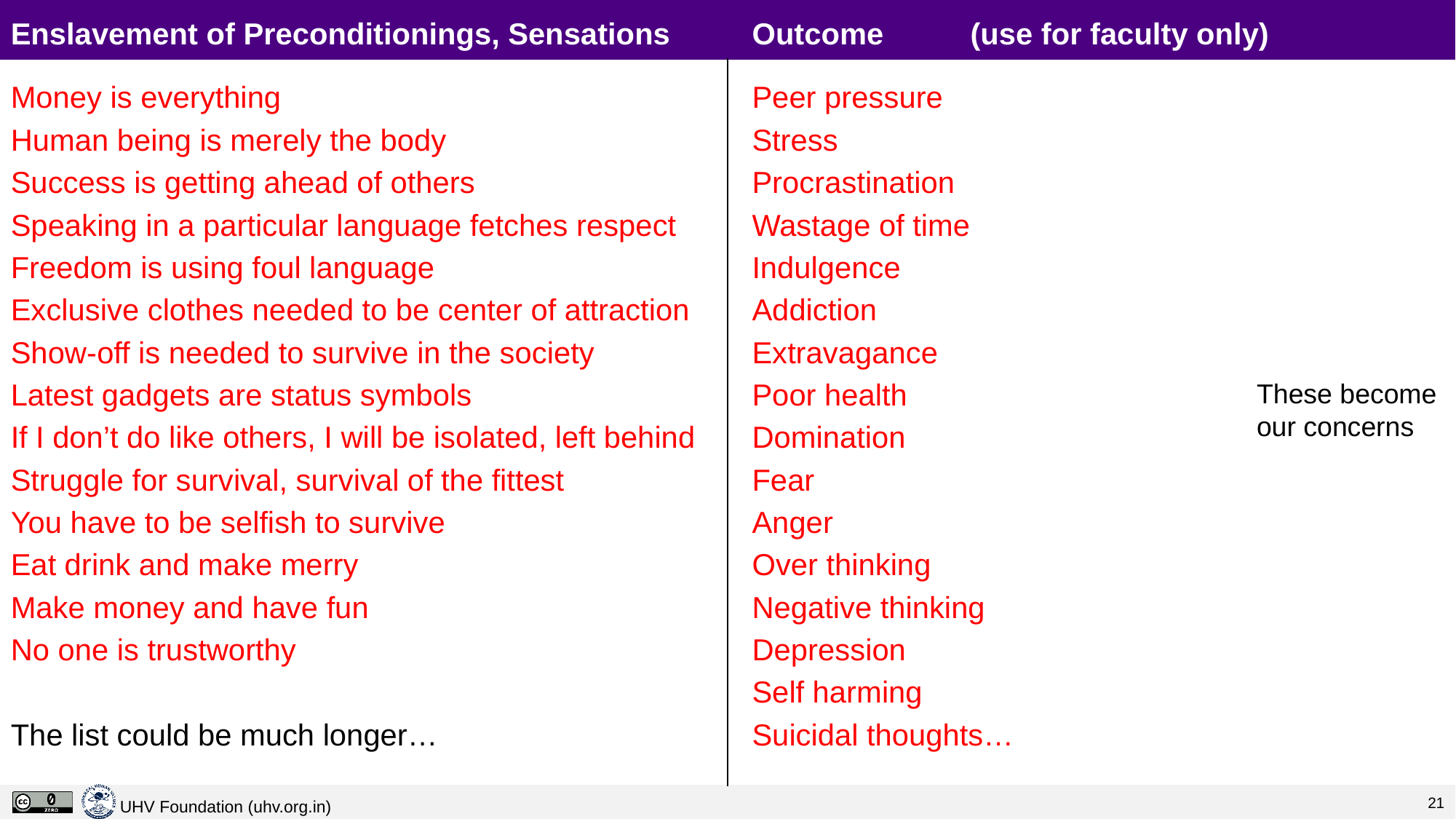

Outcome	(use for faculty only)
# Enslavement of Preconditionings, Sensations
Money is everything
Human being is merely the body
Success is getting ahead of others
Speaking in a particular language fetches respect
Freedom is using foul language
Exclusive clothes needed to be center of attraction
Show-off is needed to survive in the society
Latest gadgets are status symbols
If I don’t do like others, I will be isolated, left behind
Struggle for survival, survival of the fittest
You have to be selfish to survive
Eat drink and make merry
Make money and have fun
No one is trustworthy

The list could be much longer…

Peer pressure
Stress
Procrastination
Wastage of time
Indulgence
Addiction
Extravagance
Poor health
Domination
Fear
Anger
Over thinking
Negative thinking
Depression
Self harming
Suicidal thoughts…
These become our concerns